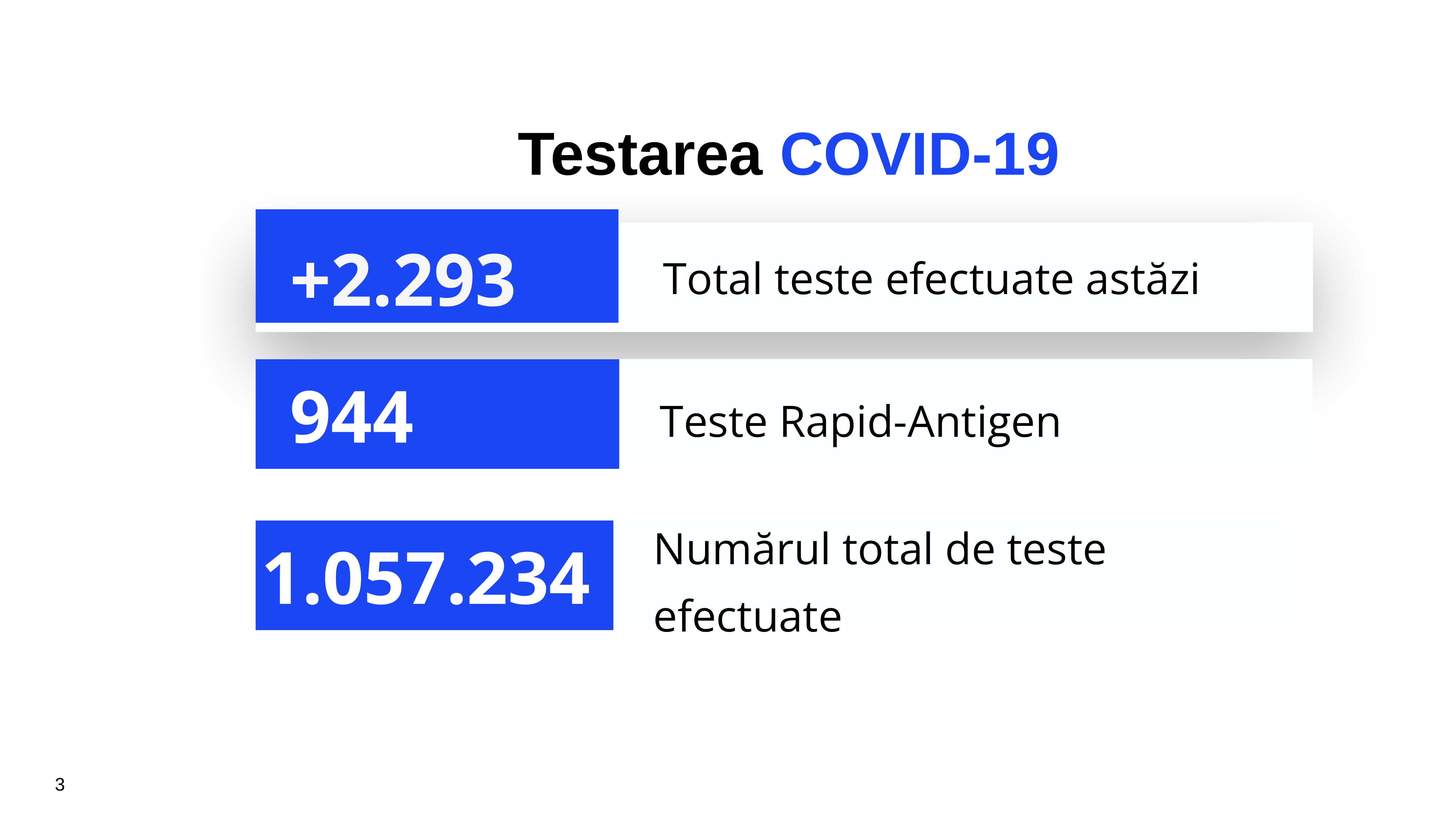

# Testarea COVID-19

+2.293

Total teste efectuate astăzi

Teste Rapid-Antigen

944

Numărul total de teste efectuate

1.057.234
3